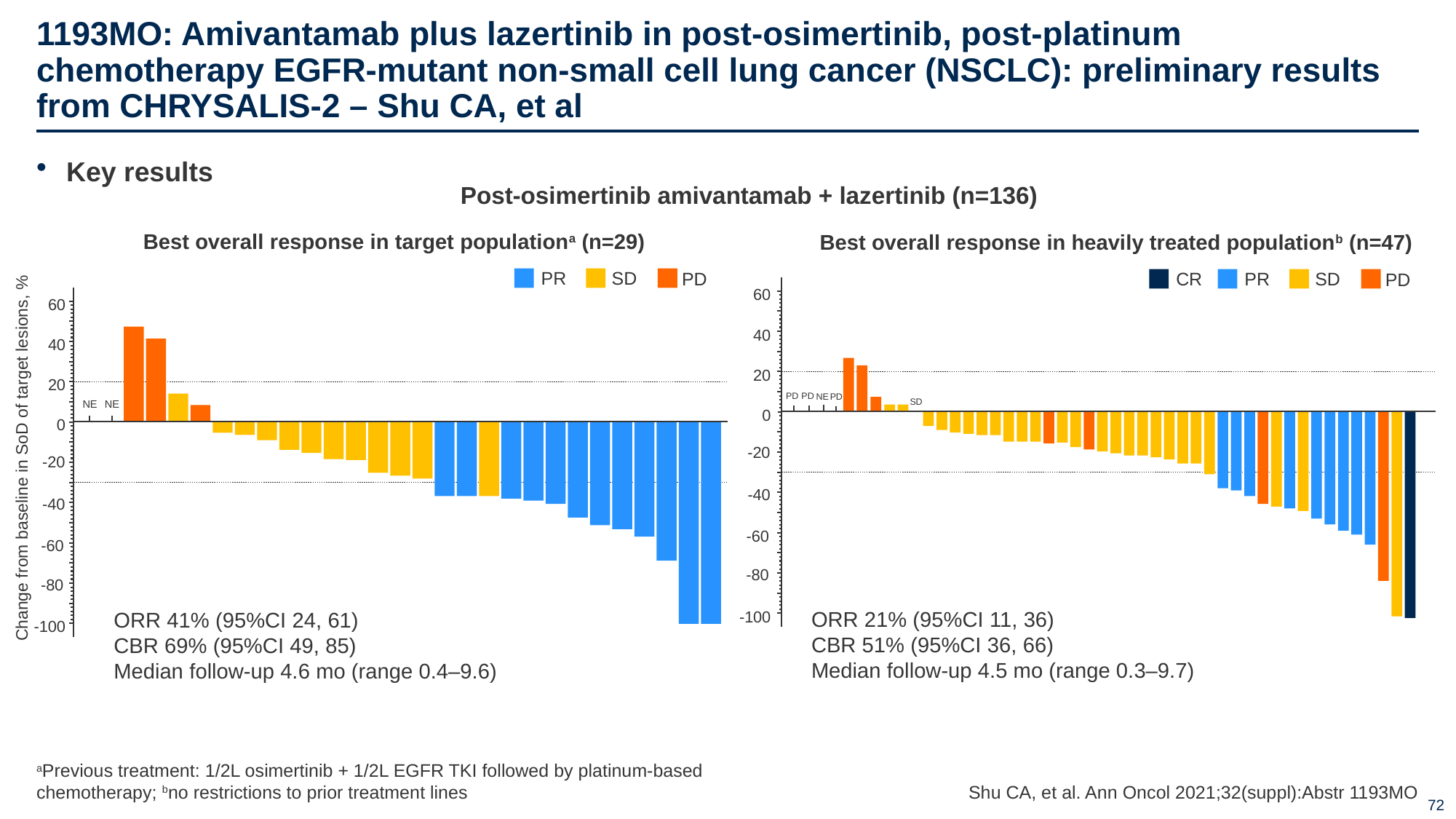

# 1193MO: Amivantamab plus lazertinib in post-osimertinib, post-platinum chemotherapy EGFR-mutant non-small cell lung cancer (NSCLC): preliminary results from CHRYSALIS-2 – Shu CA, et al
Key results
Post-osimertinib amivantamab + lazertinib (n=136)
Best overall response in target populationa (n=29)
PR
SD
PD

Best overall response in heavily treated populationb (n=47)
PR
CR
SD
PD

60

60
40
40

20

20
PD
PD
NE
PD
SD
NE
NE

0

0

-20

-20
Change from baseline in SoD of target lesions, %

-40

-40

-60

-60

-80

-80
ORR 21% (95%CI 11, 36)
CBR 51% (95%CI 36, 66)
Median follow-up 4.5 mo (range 0.3–9.7)
ORR 41% (95%CI 24, 61)
CBR 69% (95%CI 49, 85)
Median follow-up 4.6 mo (range 0.4–9.6)
-100
-100
aPrevious treatment: 1/2L osimertinib + 1/2L EGFR TKI followed by platinum-based chemotherapy; bno restrictions to prior treatment lines
Shu CA, et al. Ann Oncol 2021;32(suppl):Abstr 1193MO